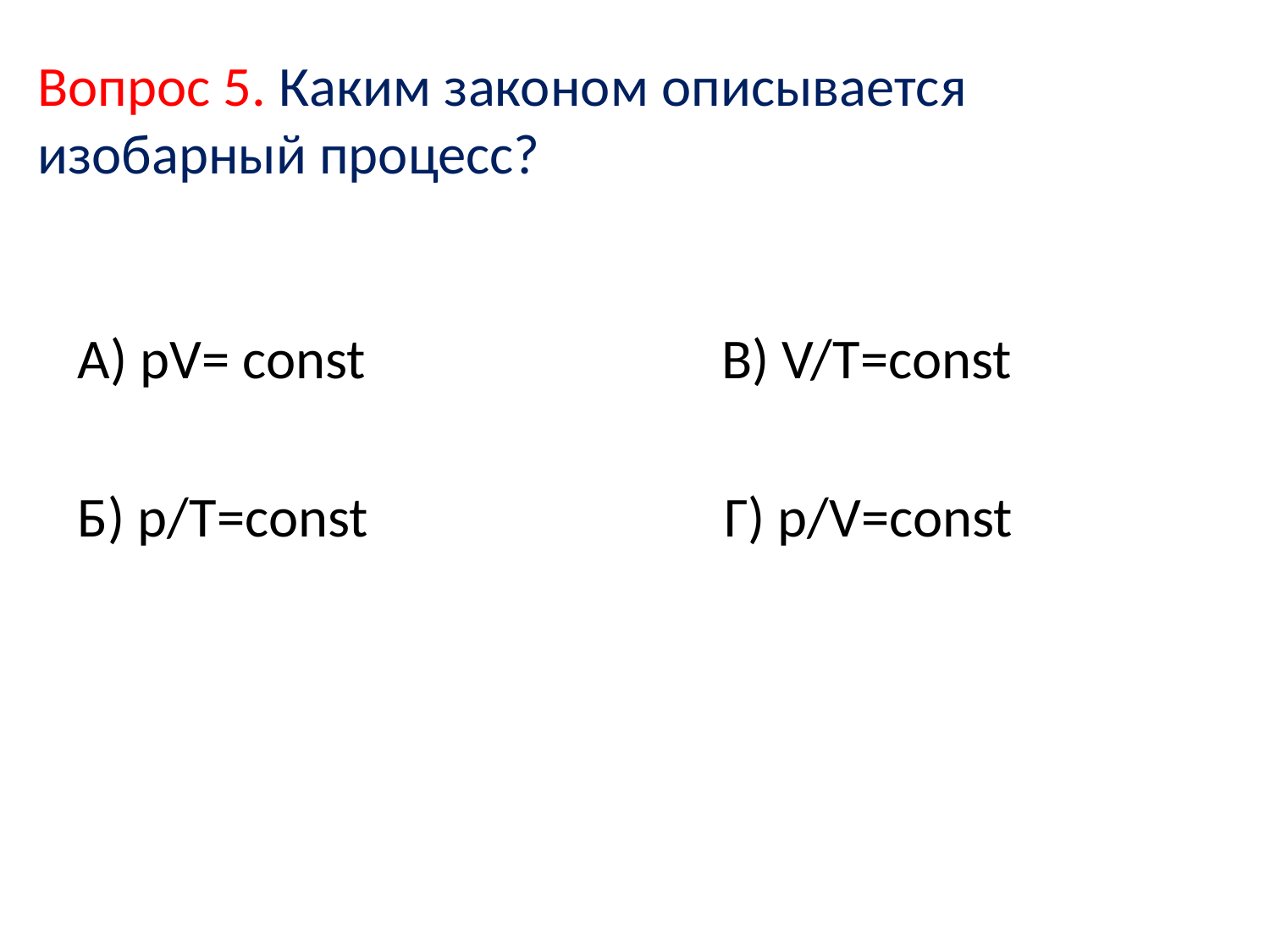

# Вопрос 5. Каким законом описывается изобарный процесс?
А) pV= const                            В) V/T=const

Б) p/T=const                            Г) p/V=const